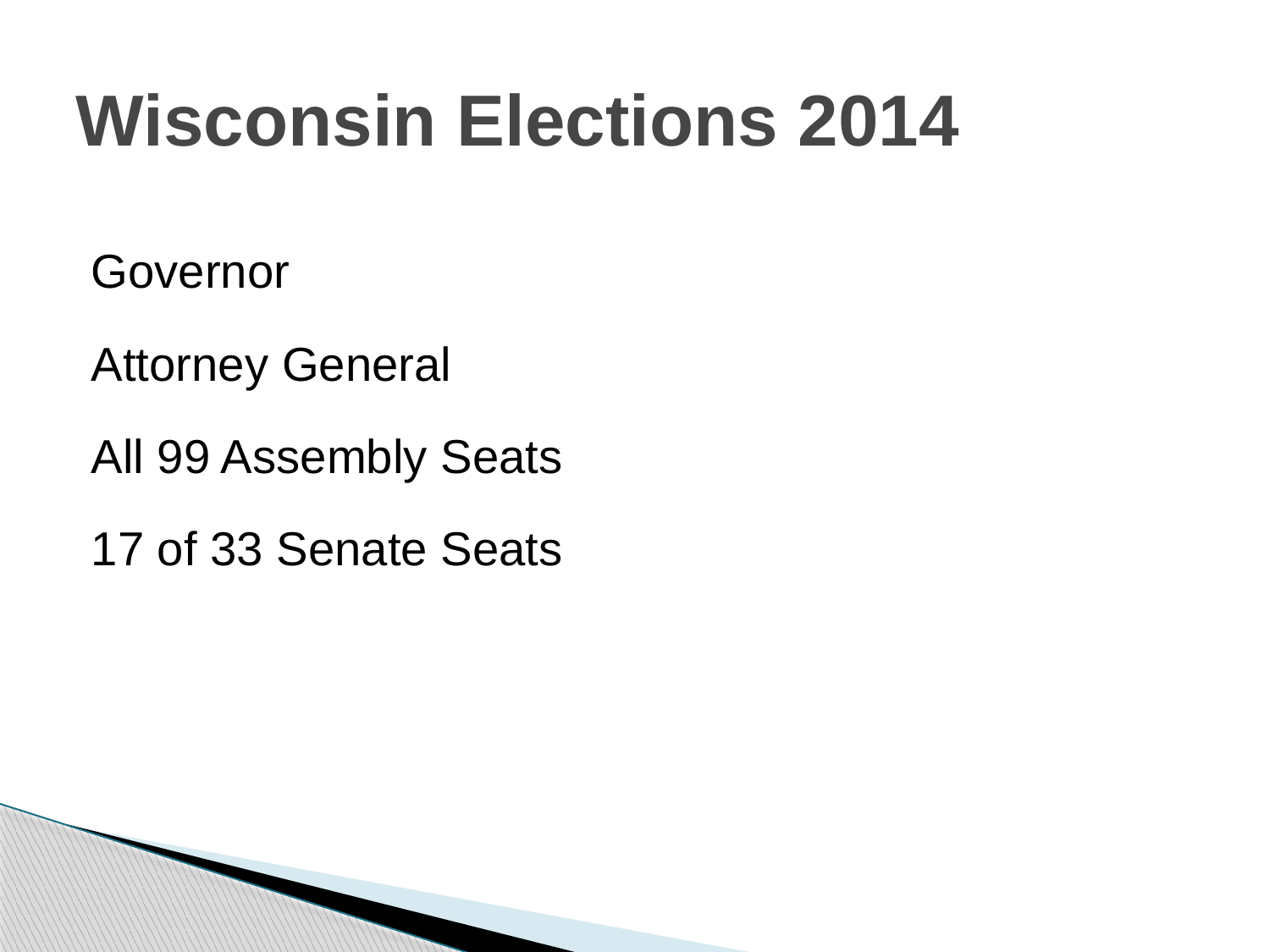

# Wisconsin Elections 2014
Governor
Attorney General
All 99 Assembly Seats
17 of 33 Senate Seats